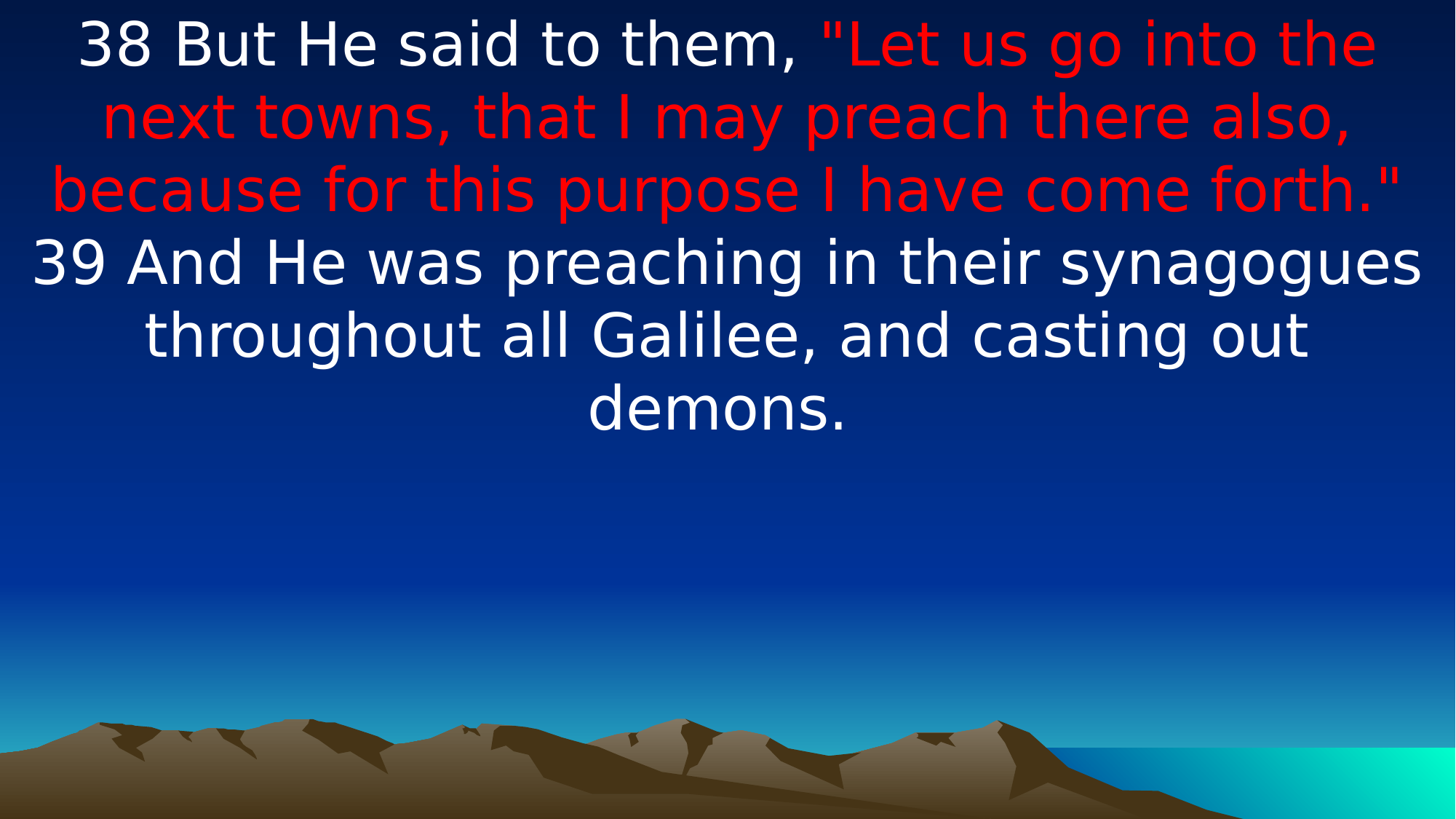

38 But He said to them, "Let us go into the next towns, that I may preach there also, because for this purpose I have come forth." 39 And He was preaching in their synagogues throughout all Galilee, and casting out demons.